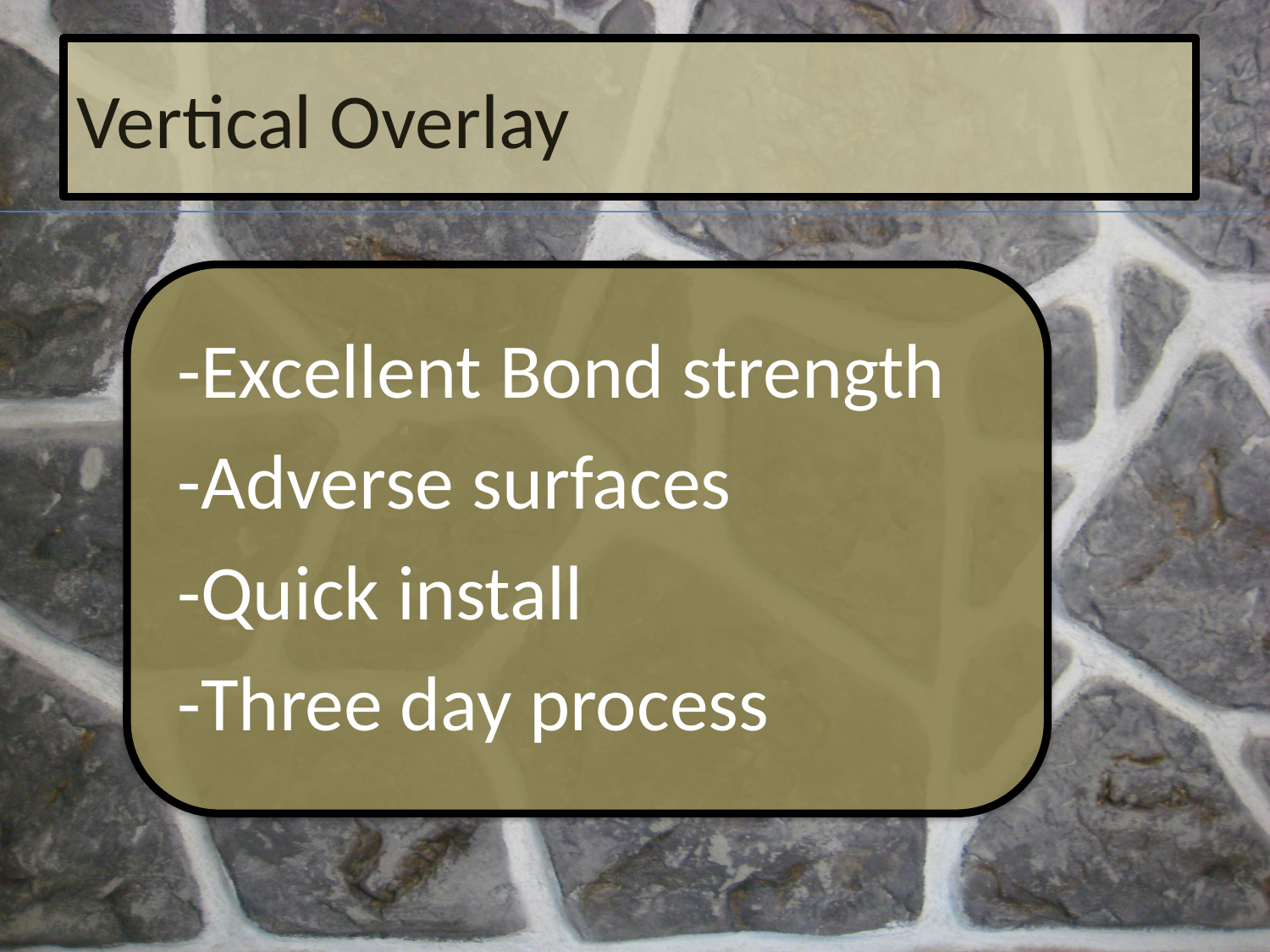

# Vertical Overlay
-Excellent Bond strength
-Adverse surfaces
-Quick install
-Three day process